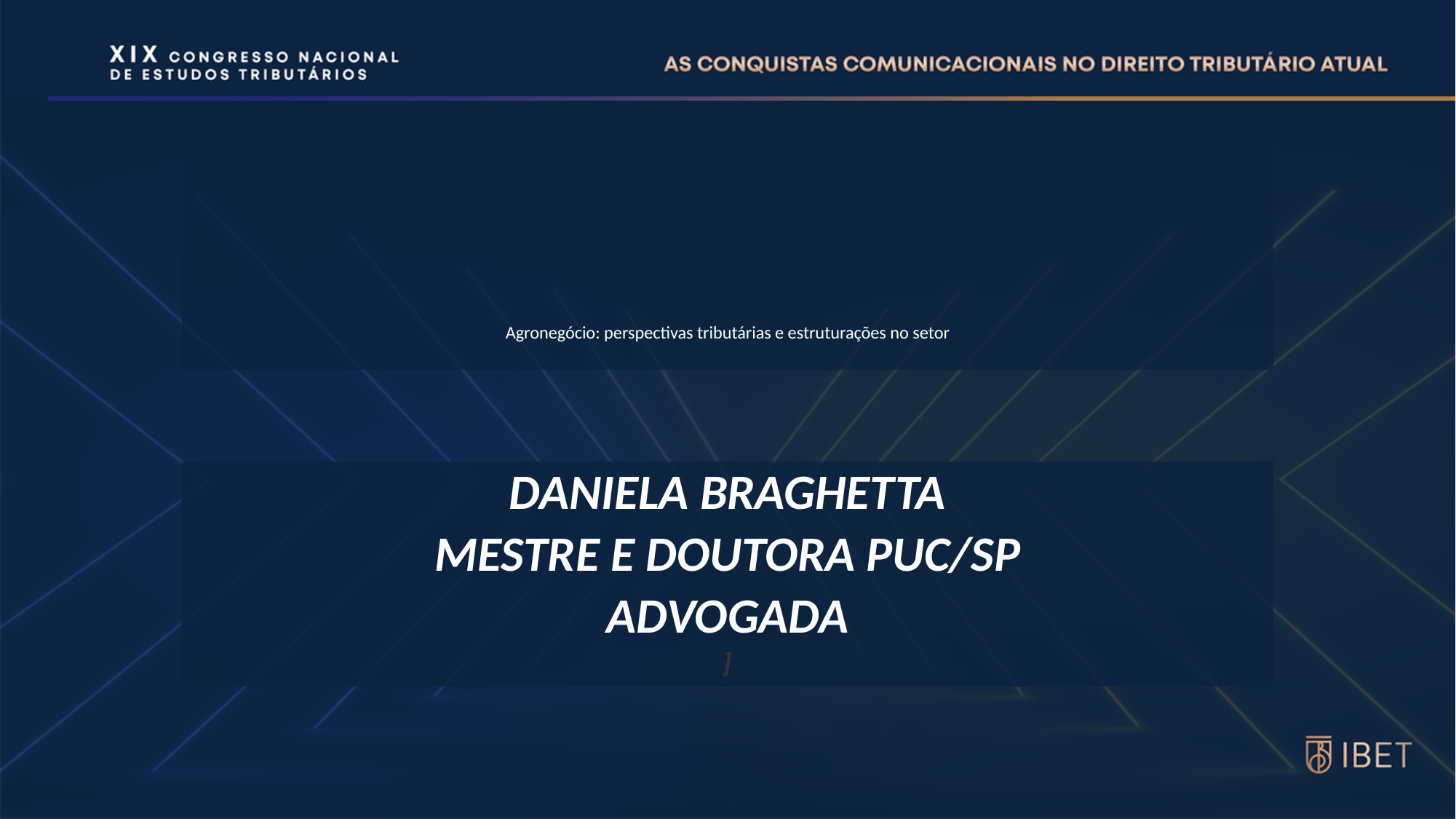

# Agronegócio: perspectivas tributárias e estruturações no setor
DANIELA BRAGHETTA
MESTRE E DOUTORA PUC/SP
ADVOGADA
]